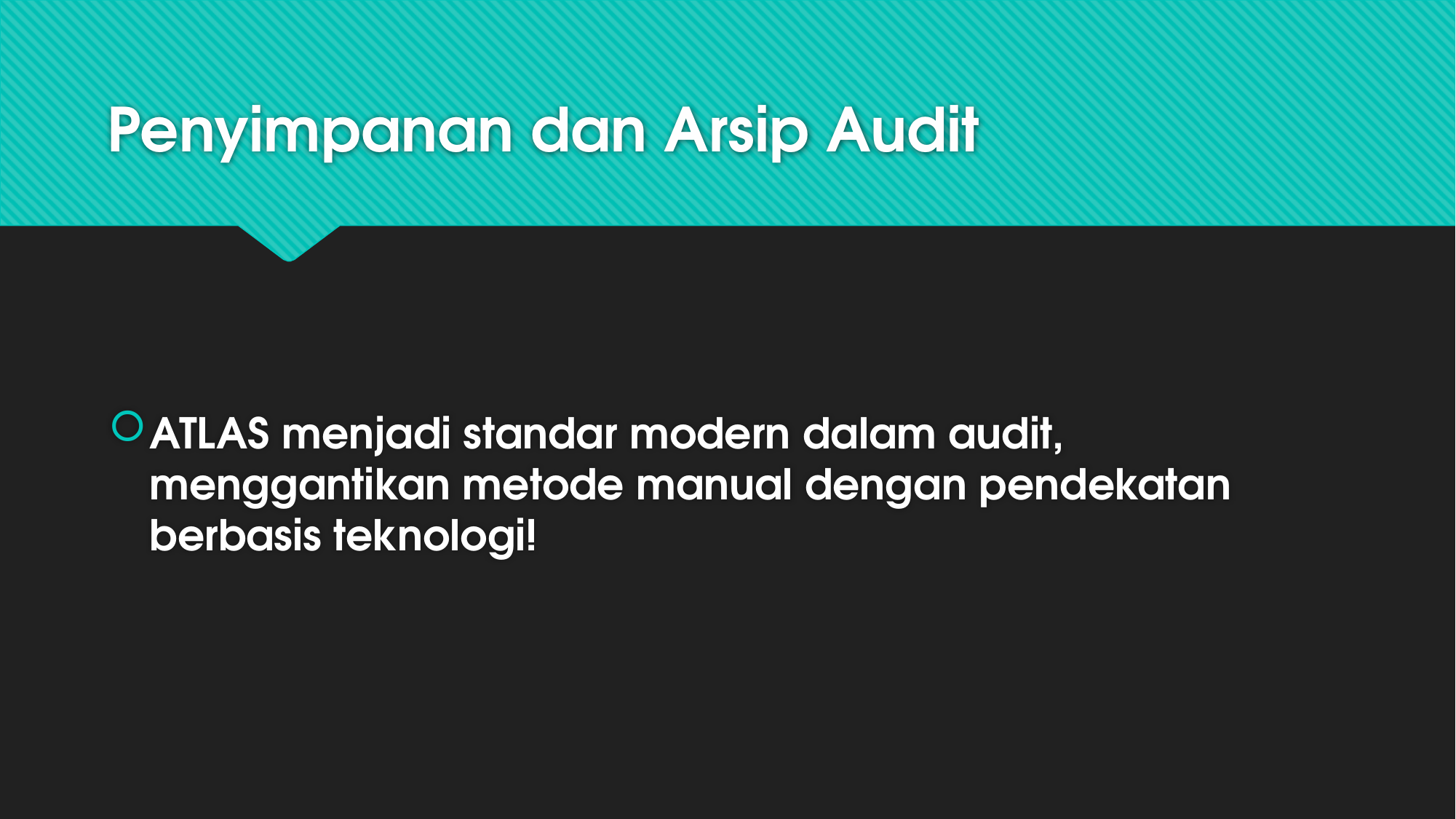

# Penyimpanan dan Arsip Audit
ATLAS menjadi standar modern dalam audit, menggantikan metode manual dengan pendekatan berbasis teknologi!